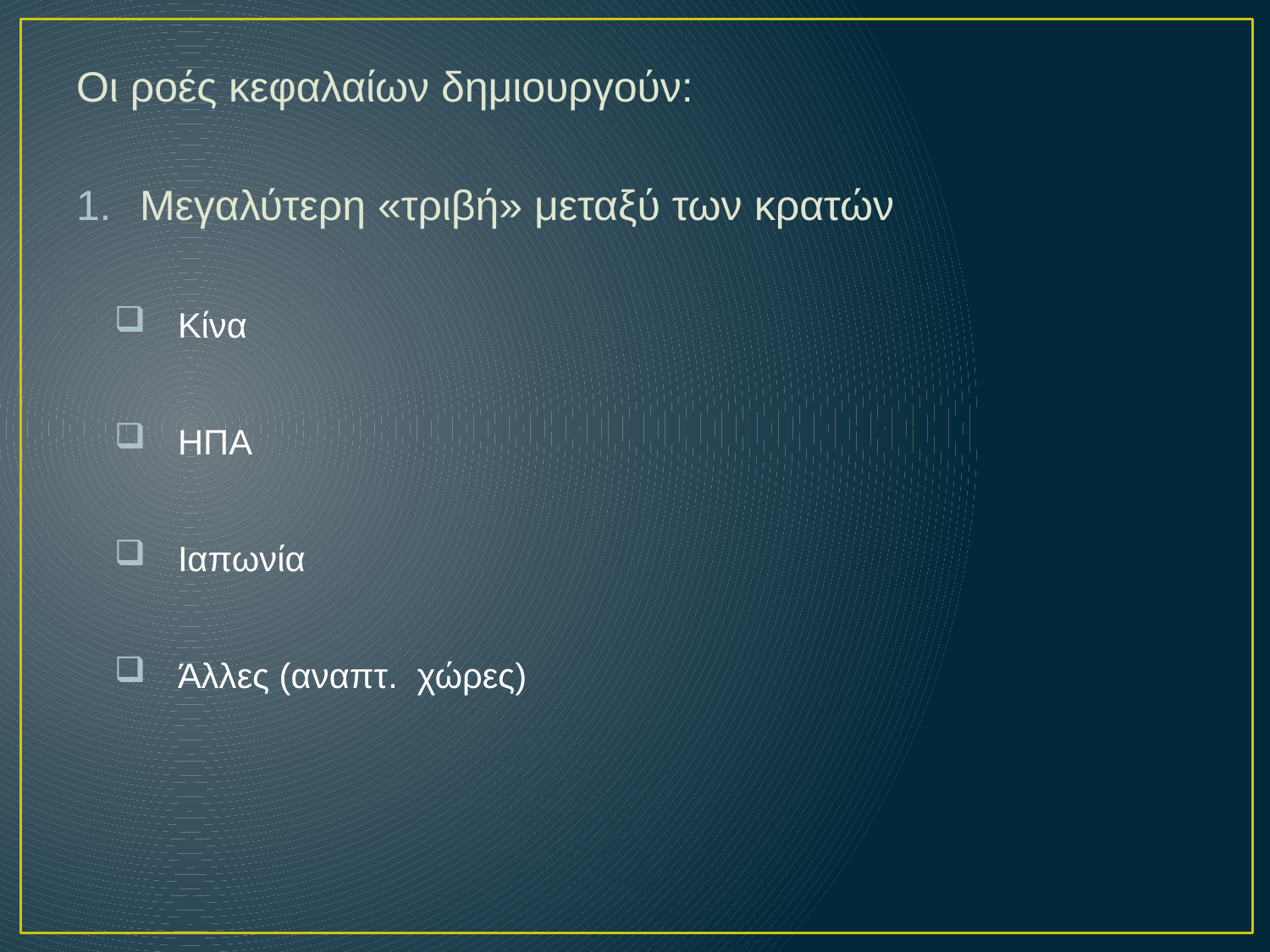

# Οι ροές κεφαλαίων δημιουργούν:

Μεγαλύτερη «τριβή» μεταξύ των κρατών

Κίνα

ΗΠΑ

Ιαπωνία

Άλλες (αναπτ.  χώρες)